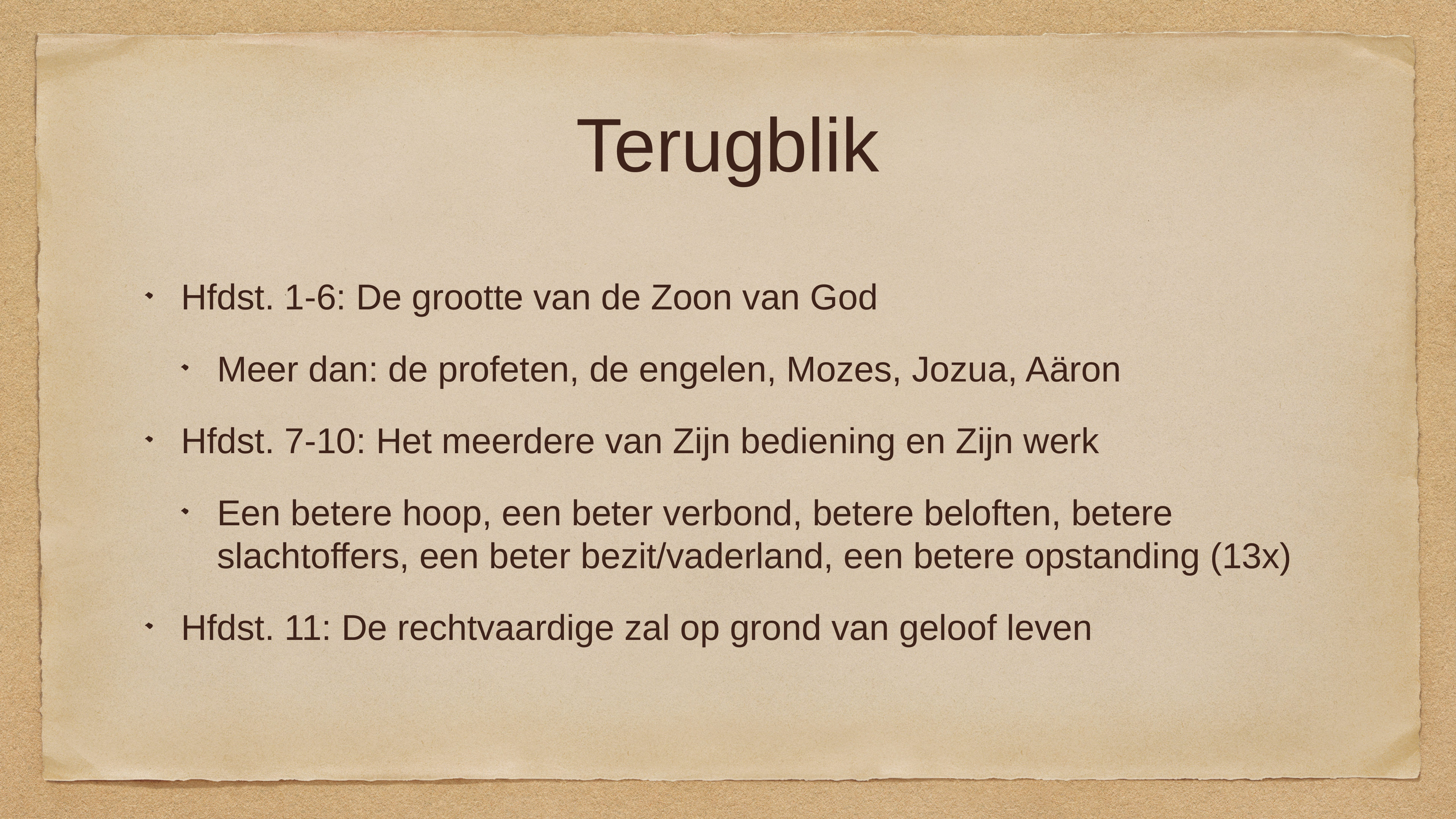

# Terugblik
Hfdst. 1-6: De grootte van de Zoon van God
Meer dan: de profeten, de engelen, Mozes, Jozua, Aäron
Hfdst. 7-10: Het meerdere van Zijn bediening en Zijn werk
Een betere hoop, een beter verbond, betere beloften, betere slachtoffers, een beter bezit/vaderland, een betere opstanding (13x)
Hfdst. 11: De rechtvaardige zal op grond van geloof leven